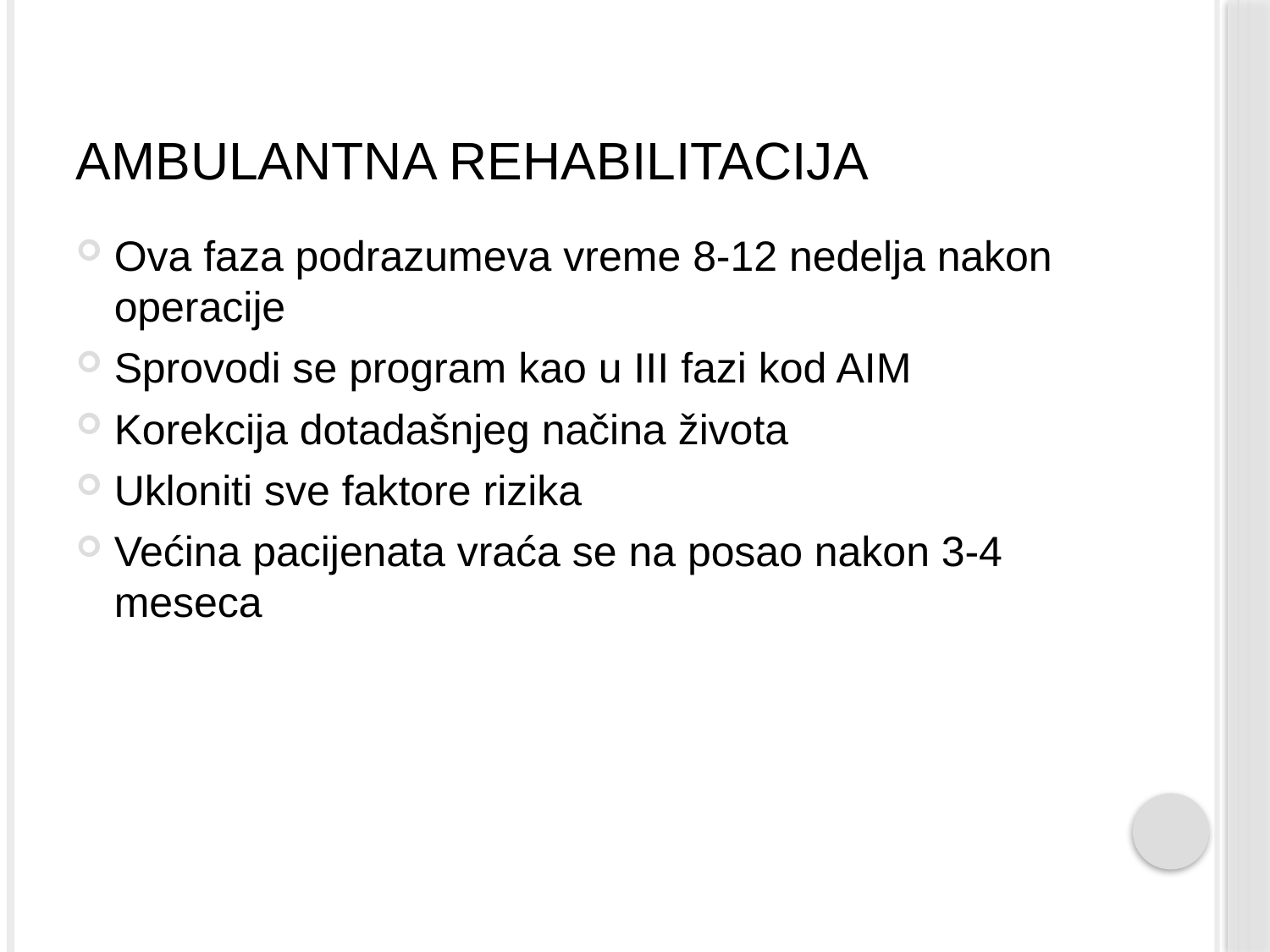

# Ambulantna rehabilitacija
Ova faza podrazumeva vreme 8-12 nedelja nakon operacije
Sprovodi se program kao u III fazi kod AIM
Korekcija dotadašnjeg načina života
Ukloniti sve faktore rizika
Većina pacijenata vraća se na posao nakon 3-4 meseca